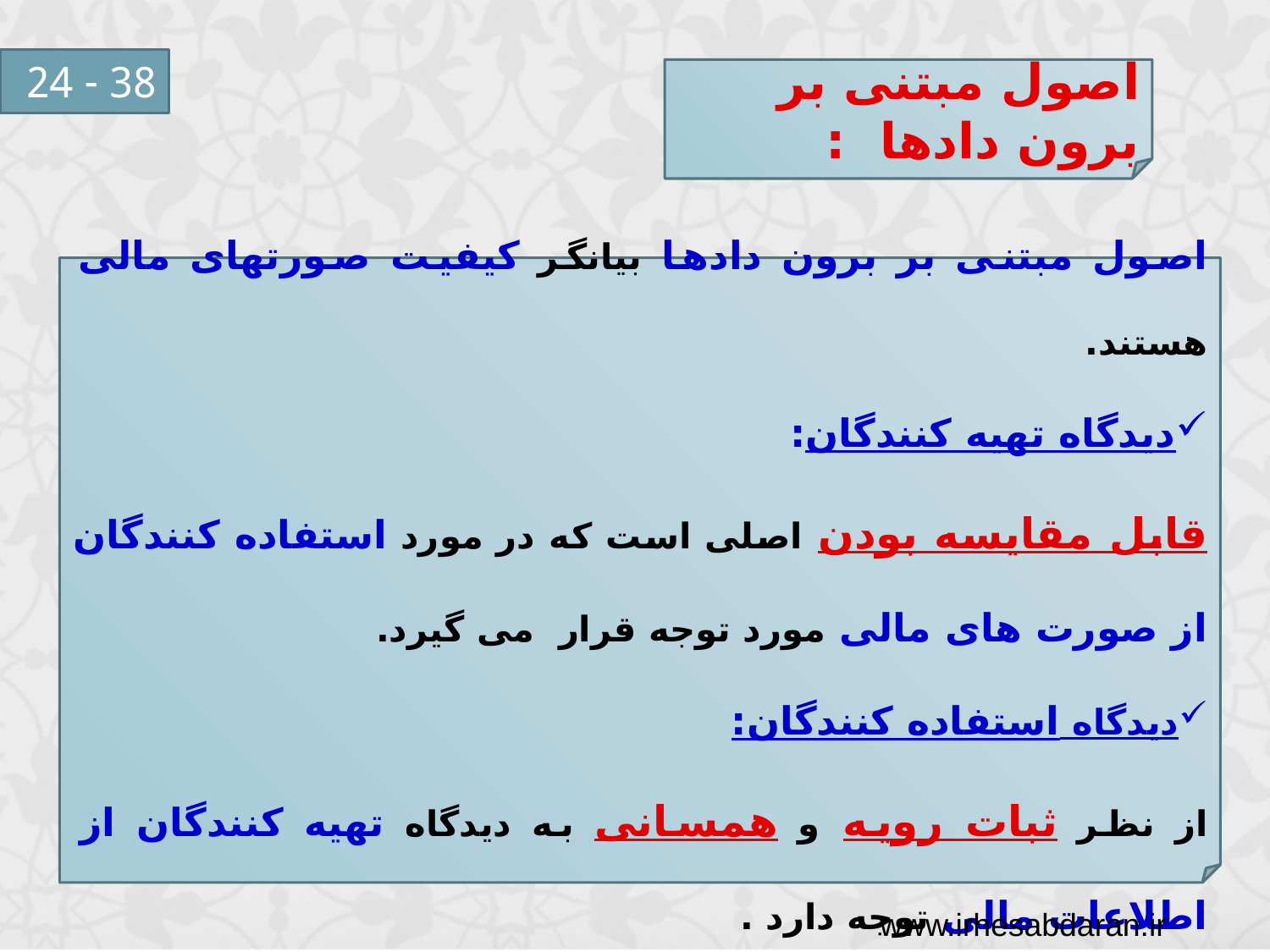

38 - 24
اصول مبتنی بر برون دادها  :

اصول مبتنی بر برون دادها بیانگر کیفیت صورتهای مالی هستند.
دیدگاه تهیه کنندگان:
قابل مقایسه بودن اصلی است که در مورد استفاده کنندگان از صورت های مالی مورد توجه قرار  می گیرد.
دیدگاه استفاده کنندگان:
از نظر ثبات رویه و همسانی به دیدگاه تهیه کنندگان از اطلاعات مالی توجه دارد .
www.irhesabdaran.ir